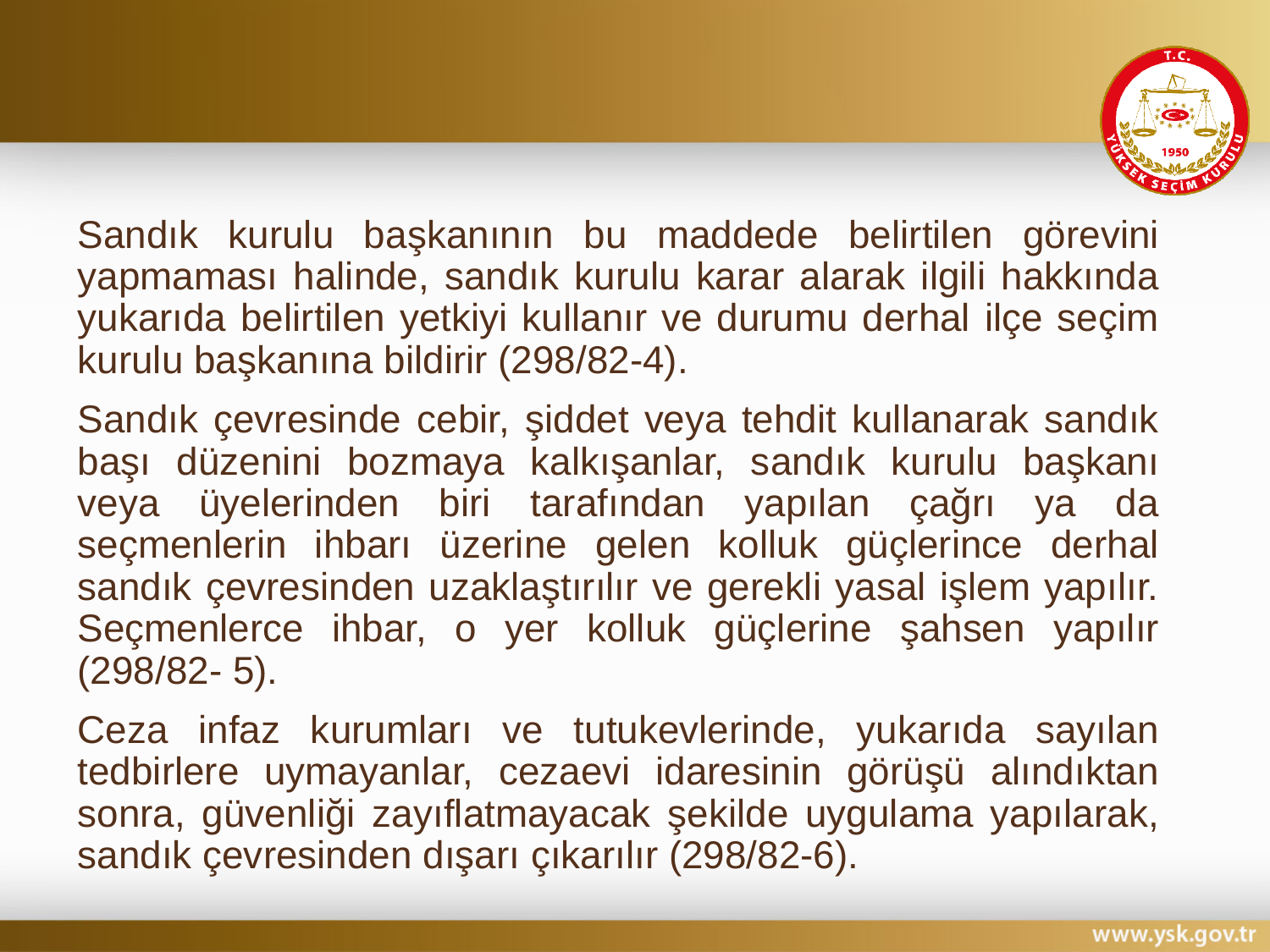

#

Sandık kurulu başkanının bu maddede belirtilen görevini yapmaması halinde, sandık kurulu karar alarak ilgili hakkında yukarıda belirtilen yetkiyi kullanır ve durumu derhal ilçe seçim kurulu başkanına bildirir (298/82-4).
Sandık çevresinde cebir, şiddet veya tehdit kullanarak sandık başı düzenini bozmaya kalkışanlar, sandık kurulu başkanı veya üyelerinden biri tarafından yapılan çağrı ya da seçmenlerin ihbarı üzerine gelen kolluk güçlerince derhal sandık çevresinden uzaklaştırılır ve gerekli yasal işlem yapılır. Seçmenlerce ihbar, o yer kolluk güçlerine şahsen yapılır (298/82- 5).
Ceza infaz kurumları ve tutukevlerinde, yukarıda sayılan tedbirlere uymayanlar, cezaevi idaresinin görüşü alındıktan sonra, güvenliği zayıflatmayacak şekilde uygulama yapılarak, sandık çevresinden dışarı çıkarılır (298/82-6).